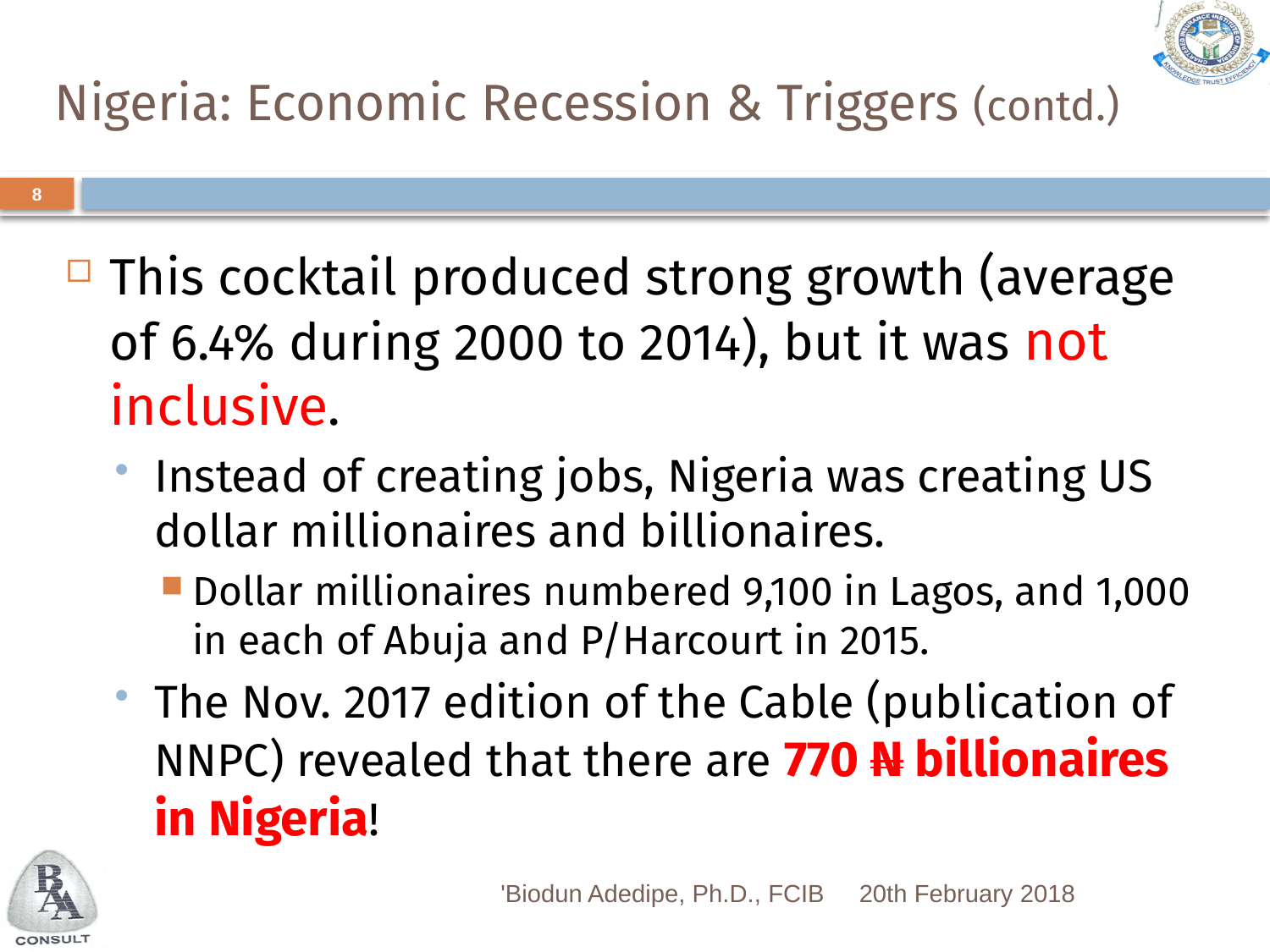

Nigeria: Economic Recession & Triggers (contd.)
8
This cocktail produced strong growth (average of 6.4% during 2000 to 2014), but it was not inclusive.
Instead of creating jobs, Nigeria was creating US dollar millionaires and billionaires.
Dollar millionaires numbered 9,100 in Lagos, and 1,000 in each of Abuja and P/Harcourt in 2015.
The Nov. 2017 edition of the Cable (publication of NNPC) revealed that there are 770 N billionaires in Nigeria!
'Biodun Adedipe, Ph.D., FCIB
20th February 2018